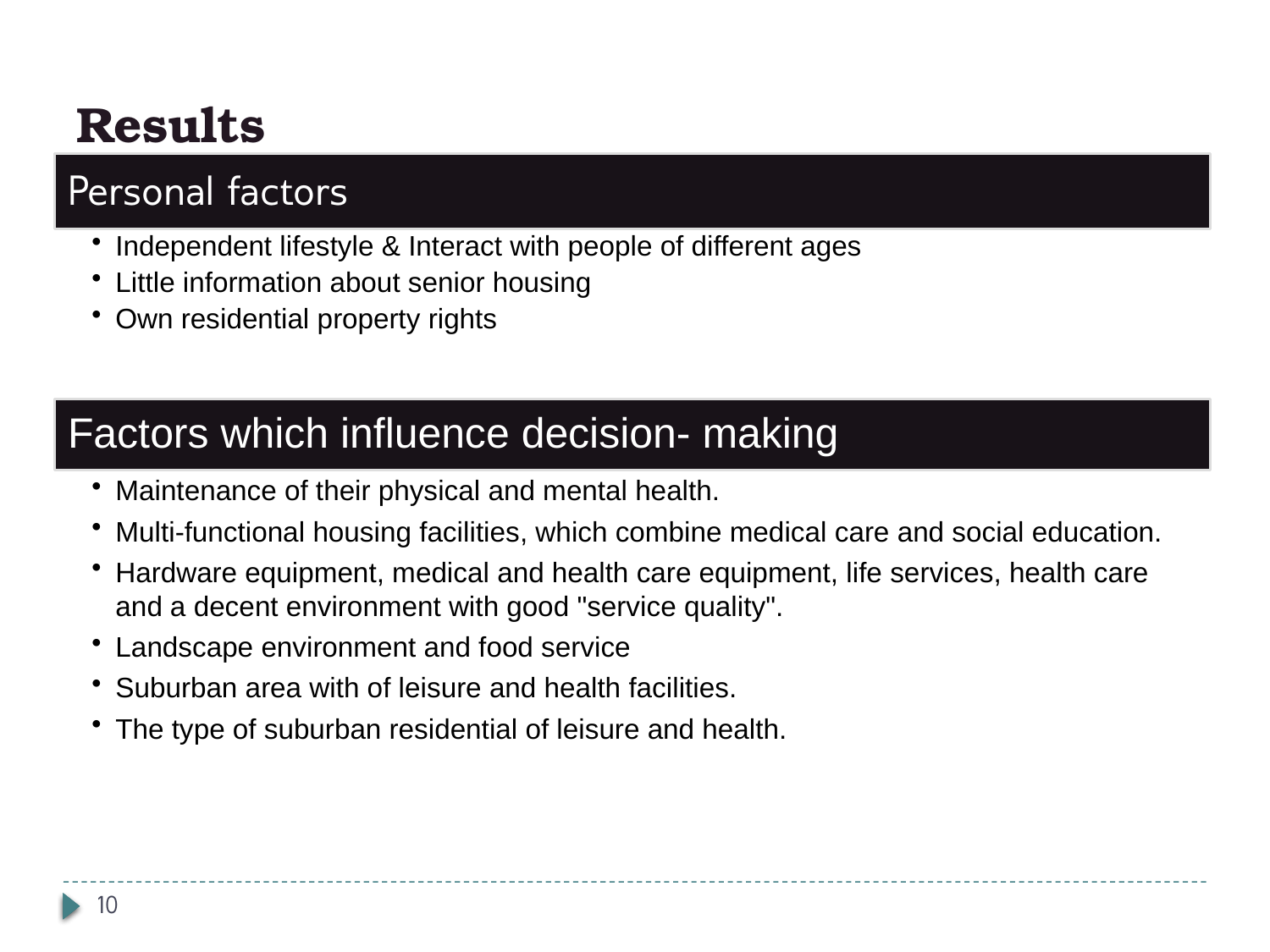

# Results
Personal factors
Independent lifestyle & Interact with people of different ages
Little information about senior housing
Own residential property rights
Factors which influence decision- making
Maintenance of their physical and mental health.
Multi-functional housing facilities, which combine medical care and social education.
Hardware equipment, medical and health care equipment, life services, health care and a decent environment with good "service quality".
Landscape environment and food service
Suburban area with of leisure and health facilities.
The type of suburban residential of leisure and health.
10